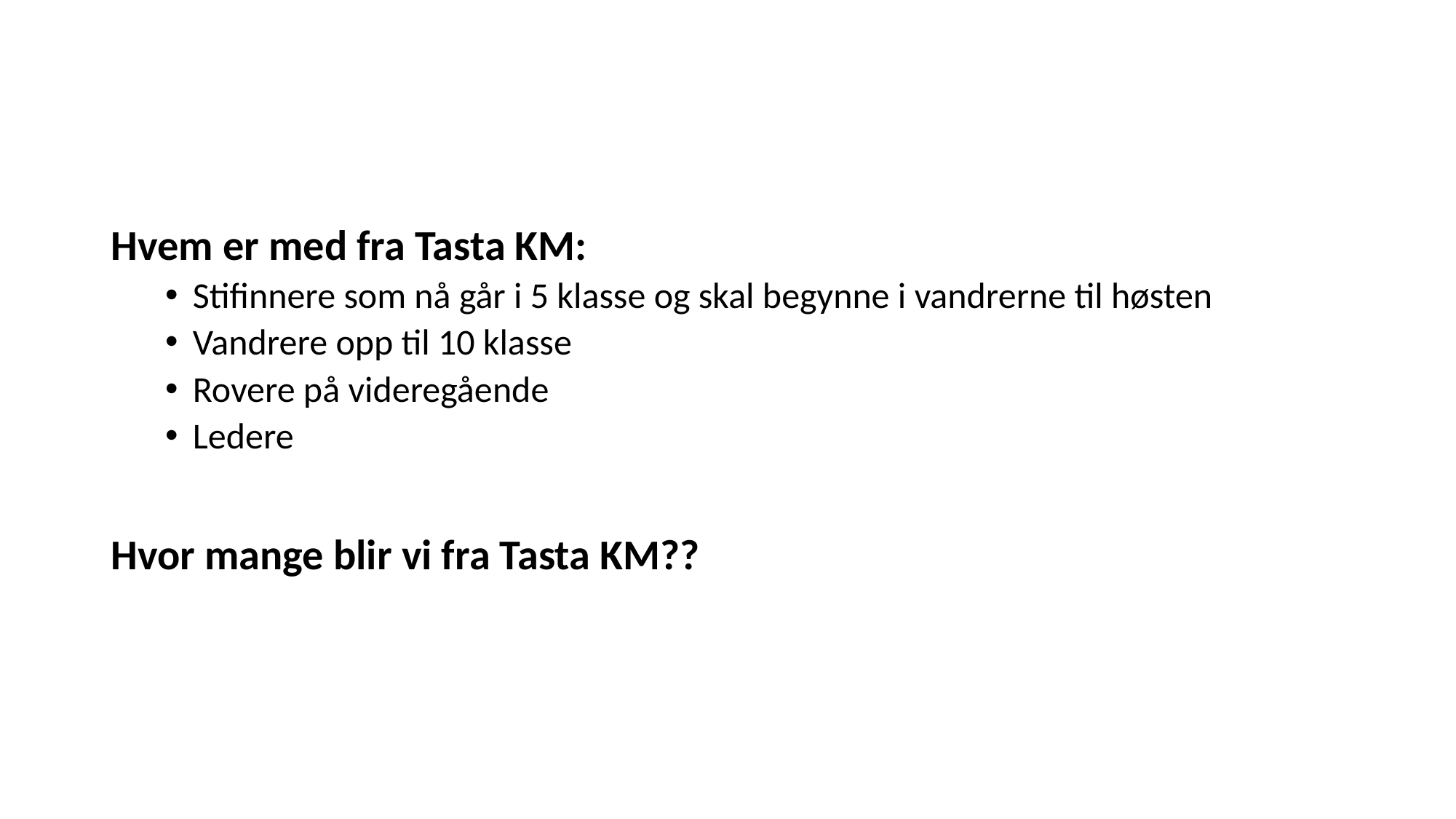

#
Hvem er med fra Tasta KM:
Stifinnere som nå går i 5 klasse og skal begynne i vandrerne til høsten
Vandrere opp til 10 klasse
Rovere på videregående
Ledere

Hvor mange blir vi fra Tasta KM??